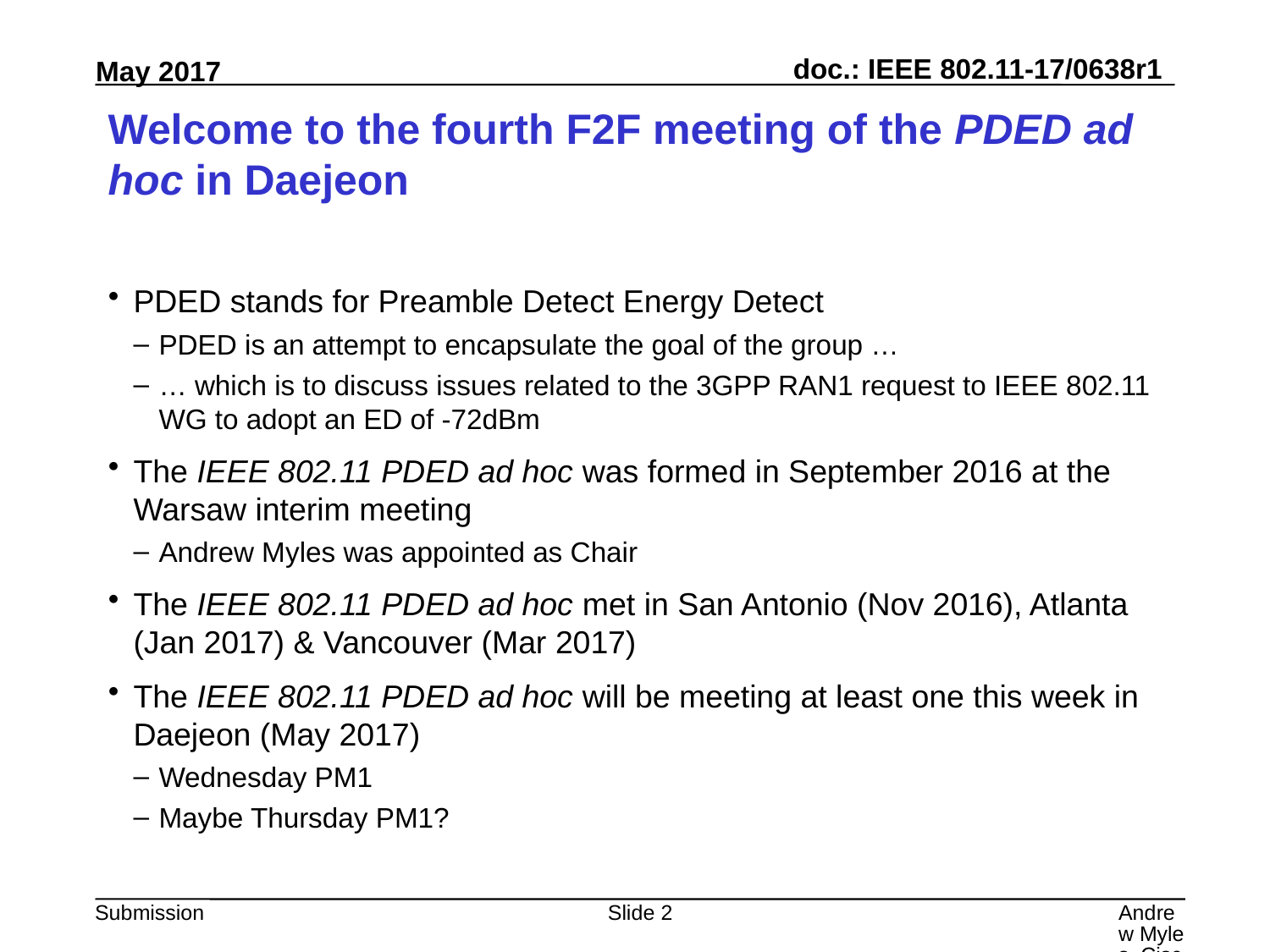

# Welcome to the fourth F2F meeting of the PDED ad hoc in Daejeon
PDED stands for Preamble Detect Energy Detect
PDED is an attempt to encapsulate the goal of the group …
… which is to discuss issues related to the 3GPP RAN1 request to IEEE 802.11 WG to adopt an ED of -72dBm
The IEEE 802.11 PDED ad hoc was formed in September 2016 at the Warsaw interim meeting
Andrew Myles was appointed as Chair
The IEEE 802.11 PDED ad hoc met in San Antonio (Nov 2016), Atlanta (Jan 2017) & Vancouver (Mar 2017)
The IEEE 802.11 PDED ad hoc will be meeting at least one this week in Daejeon (May 2017)
Wednesday PM1
Maybe Thursday PM1?
Slide 2
Andrew Myles, Cisco